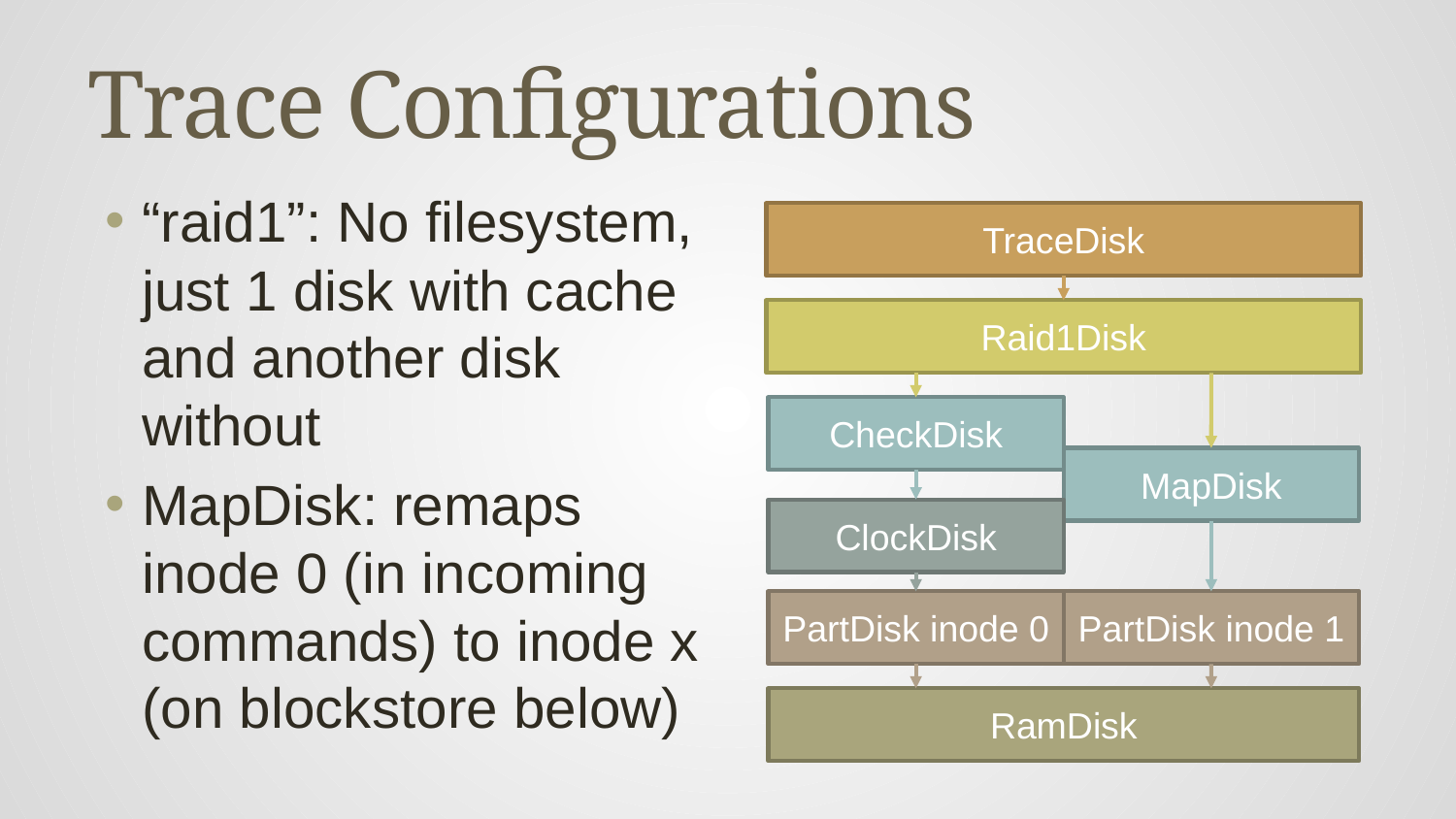

# Trace Configurations
“raid1”: No filesystem, just 1 disk with cache and another disk without
MapDisk: remaps inode 0 (in incoming commands) to inode x (on blockstore below)
TraceDisk
Raid1Disk
CheckDisk
MapDisk
ClockDisk
PartDisk inode 0
PartDisk inode 1
RamDisk